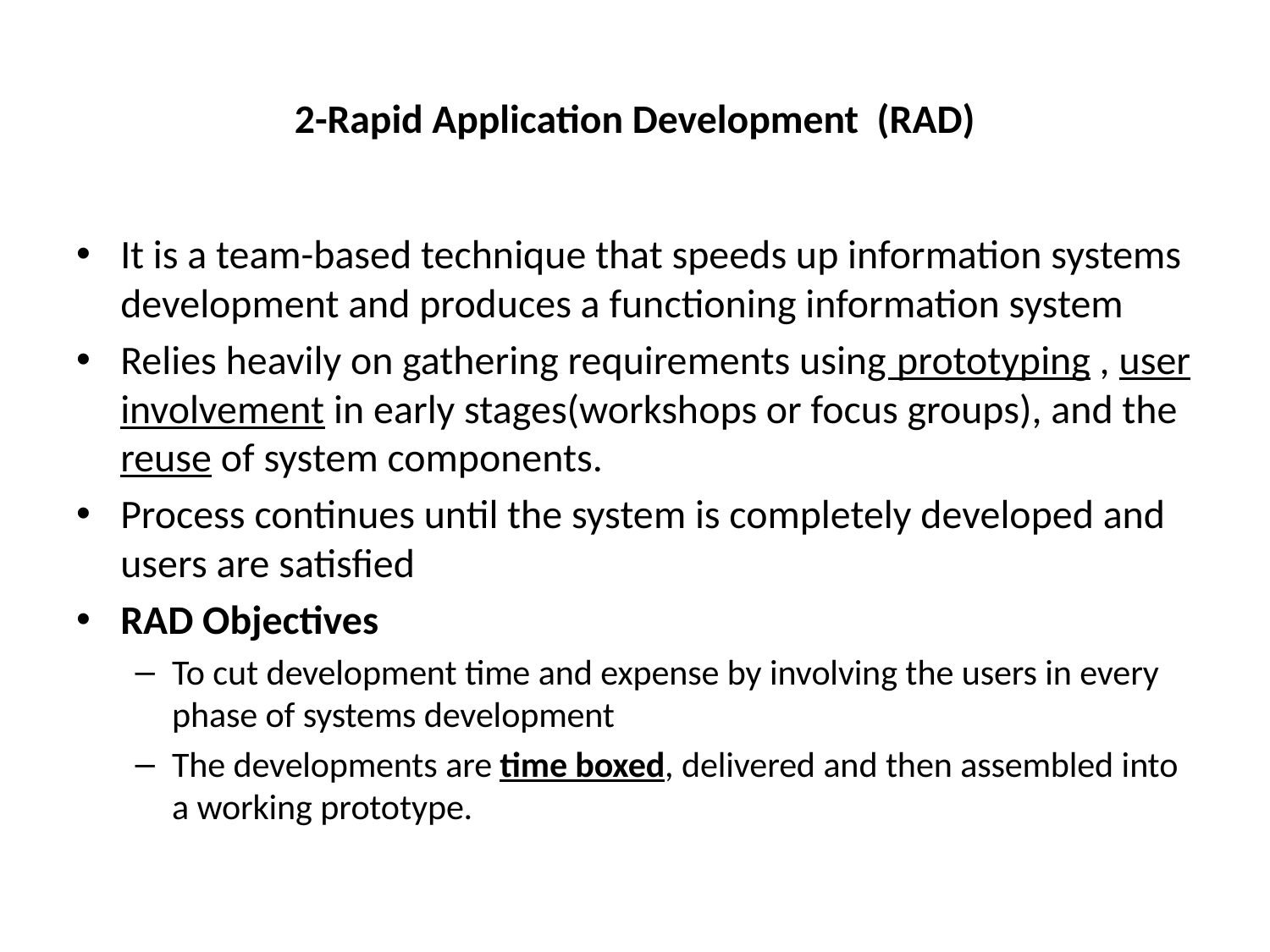

# 2-Rapid Application Development  (RAD)
It is a team-based technique that speeds up information systems development and produces a functioning information system
Relies heavily on gathering requirements using prototyping , user involvement in early stages(workshops or focus groups), and the reuse of system components.
Process continues until the system is completely developed and users are satisfied
RAD Objectives
To cut development time and expense by involving the users in every phase of systems development
The developments are time boxed, delivered and then assembled into a working prototype.